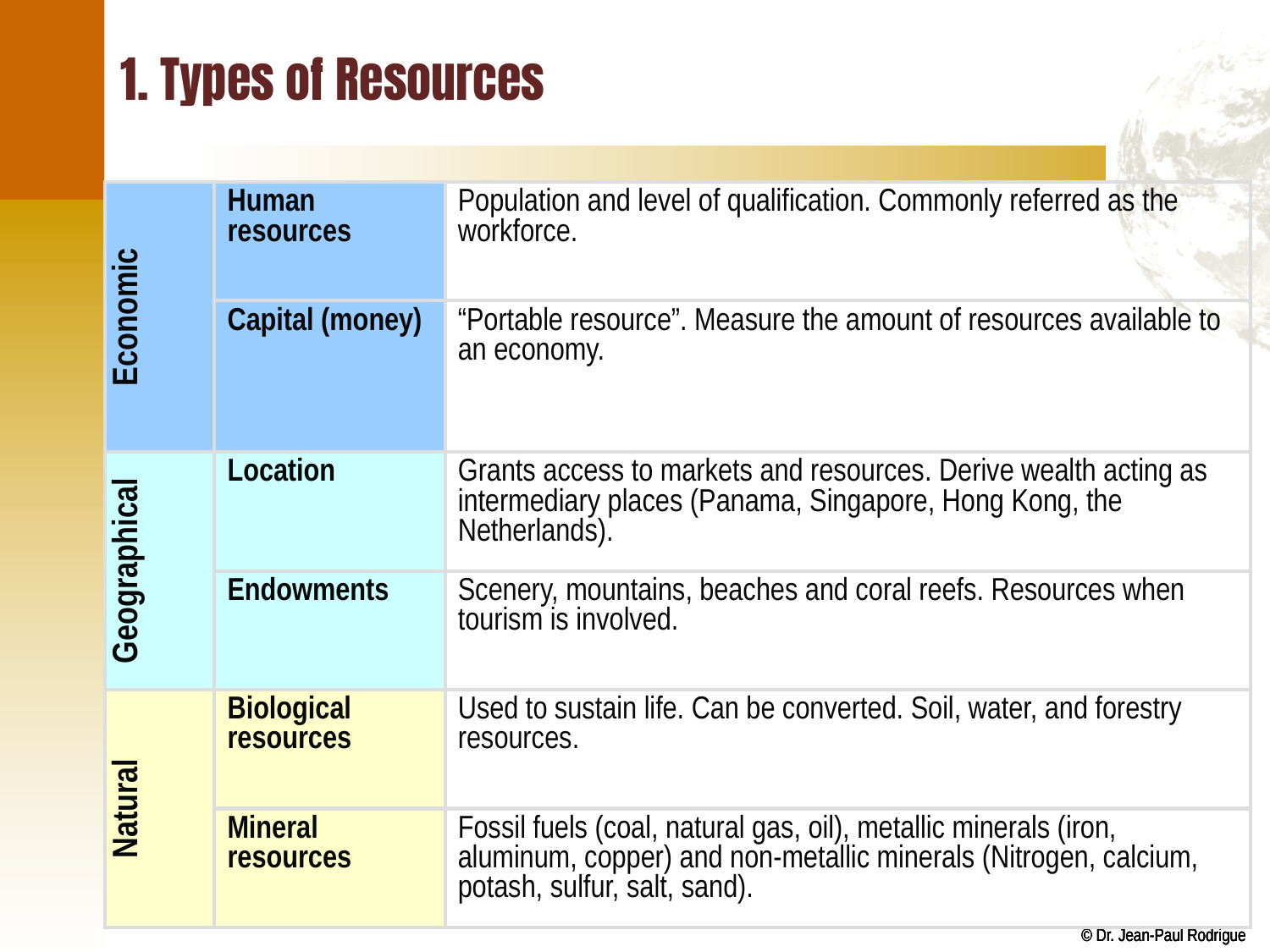

# 1. Types of Resources
| Economic | Human resources | Population and level of qualification. Commonly referred as the workforce. |
| --- | --- | --- |
|  | Capital (money) | “Portable resource”. Measure the amount of resources available to an economy. |
| Geographical | Location | Grants access to markets and resources. Derive wealth acting as intermediary places (Panama, Singapore, Hong Kong, the Netherlands). |
|  | Endowments | Scenery, mountains, beaches and coral reefs. Resources when tourism is involved. |
| Natural | Biological resources | Used to sustain life. Can be converted. Soil, water, and forestry resources. |
|  | Mineral resources | Fossil fuels (coal, natural gas, oil), metallic minerals (iron, aluminum, copper) and non-metallic minerals (Nitrogen, calcium, potash, sulfur, salt, sand). |